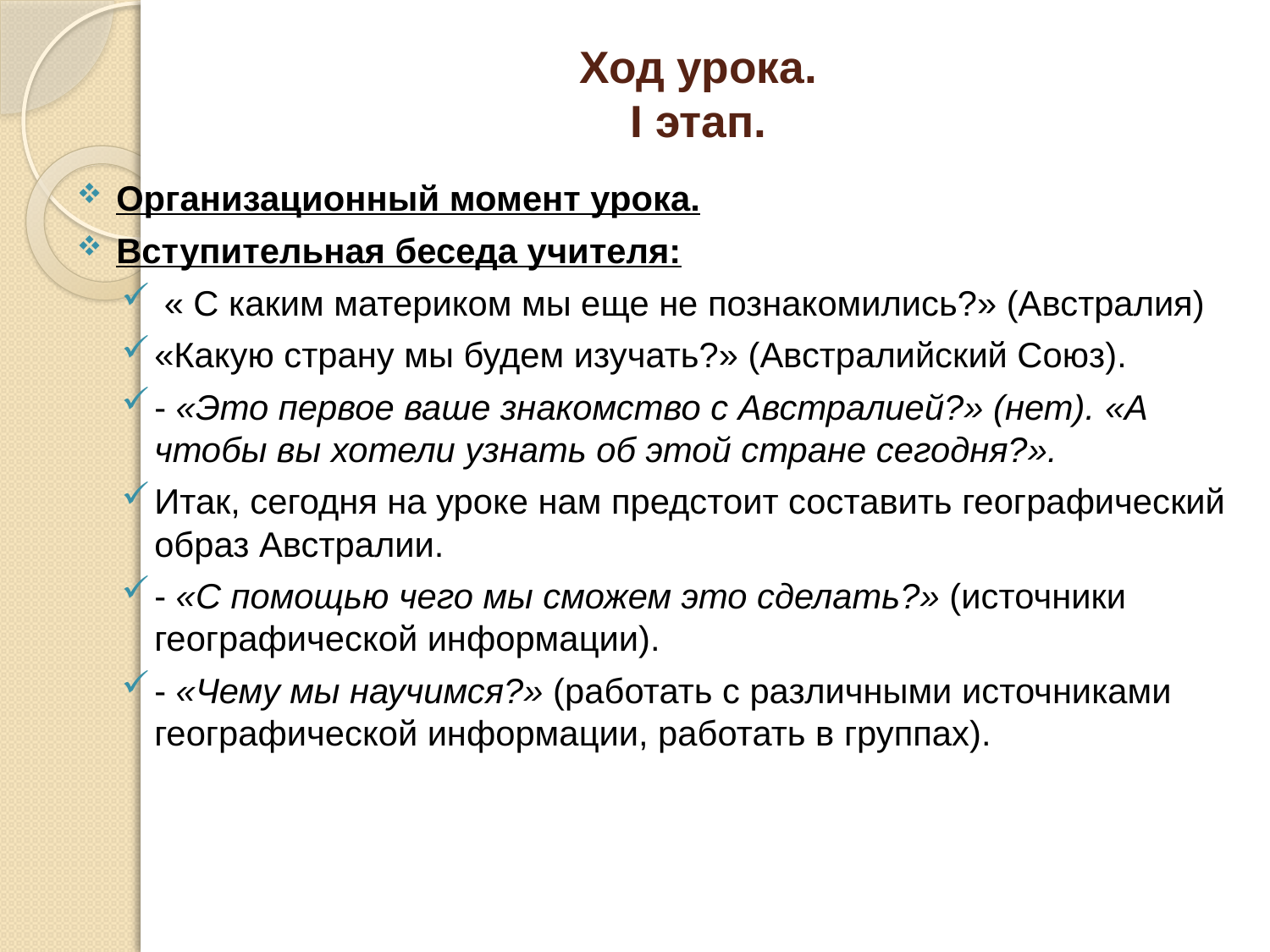

# Ход урока. I этап.
Организационный момент урока.
Вступительная беседа учителя:
 « С каким материком мы еще не познакомились?» (Австралия)
«Какую страну мы будем изучать?» (Австралийский Союз).
- «Это первое ваше знакомство с Австралией?» (нет). «А чтобы вы хотели узнать об этой стране сегодня?».
Итак, сегодня на уроке нам предстоит составить географический образ Австралии.
- «С помощью чего мы сможем это сделать?» (источники географической информации).
- «Чему мы научимся?» (работать с различными источниками  географической информации, работать в группах).